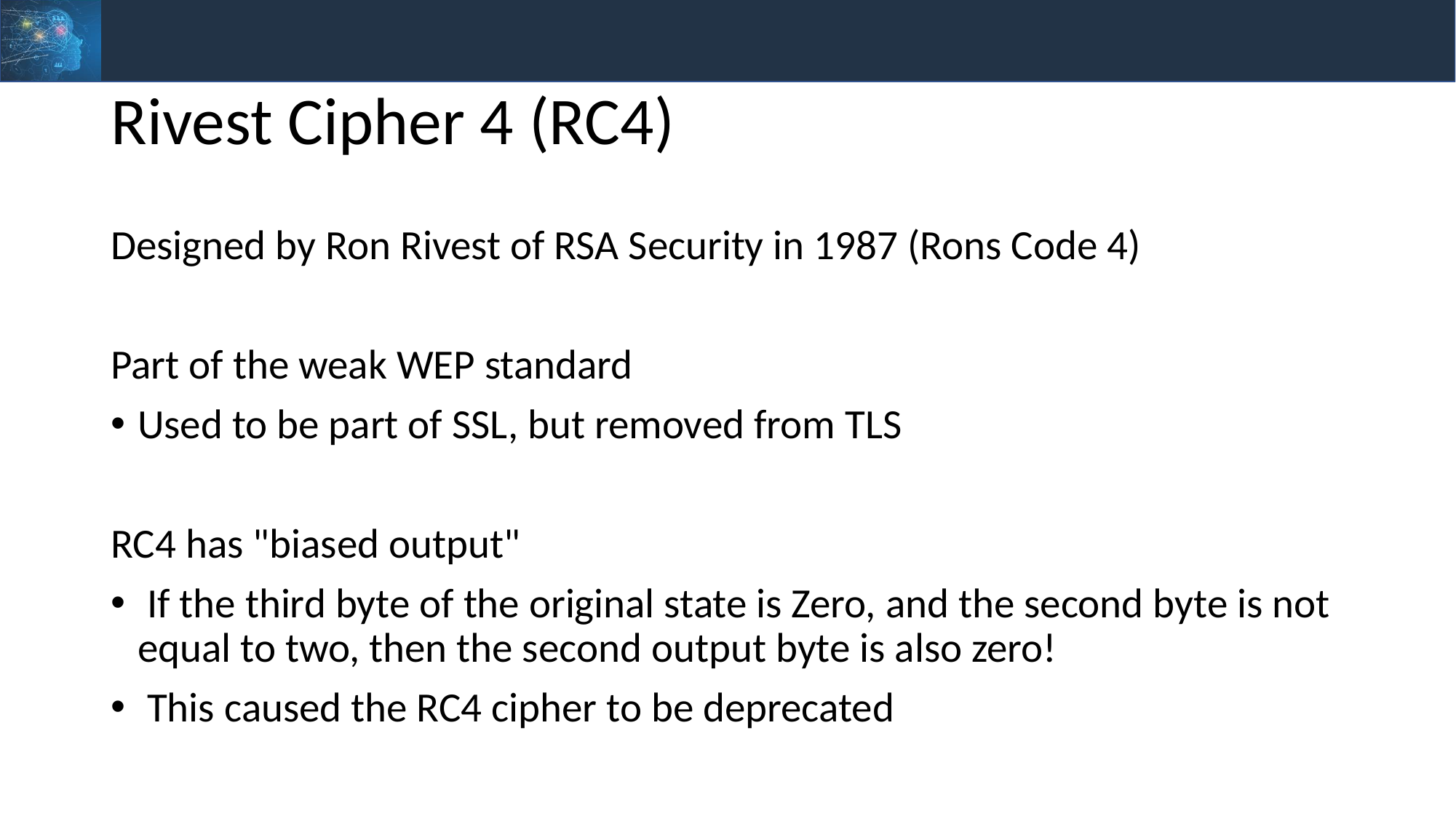

# Rivest Cipher 4 (RC4)
Designed by Ron Rivest of RSA Security in 1987 (Rons Code 4)

Part of the weak WEP standard
Used to be part of SSL, but removed from TLS

RC4 has "biased output"
 If the third byte of the original state is Zero, and the second byte is not equal to two, then the second output byte is also zero!
 This caused the RC4 cipher to be deprecated